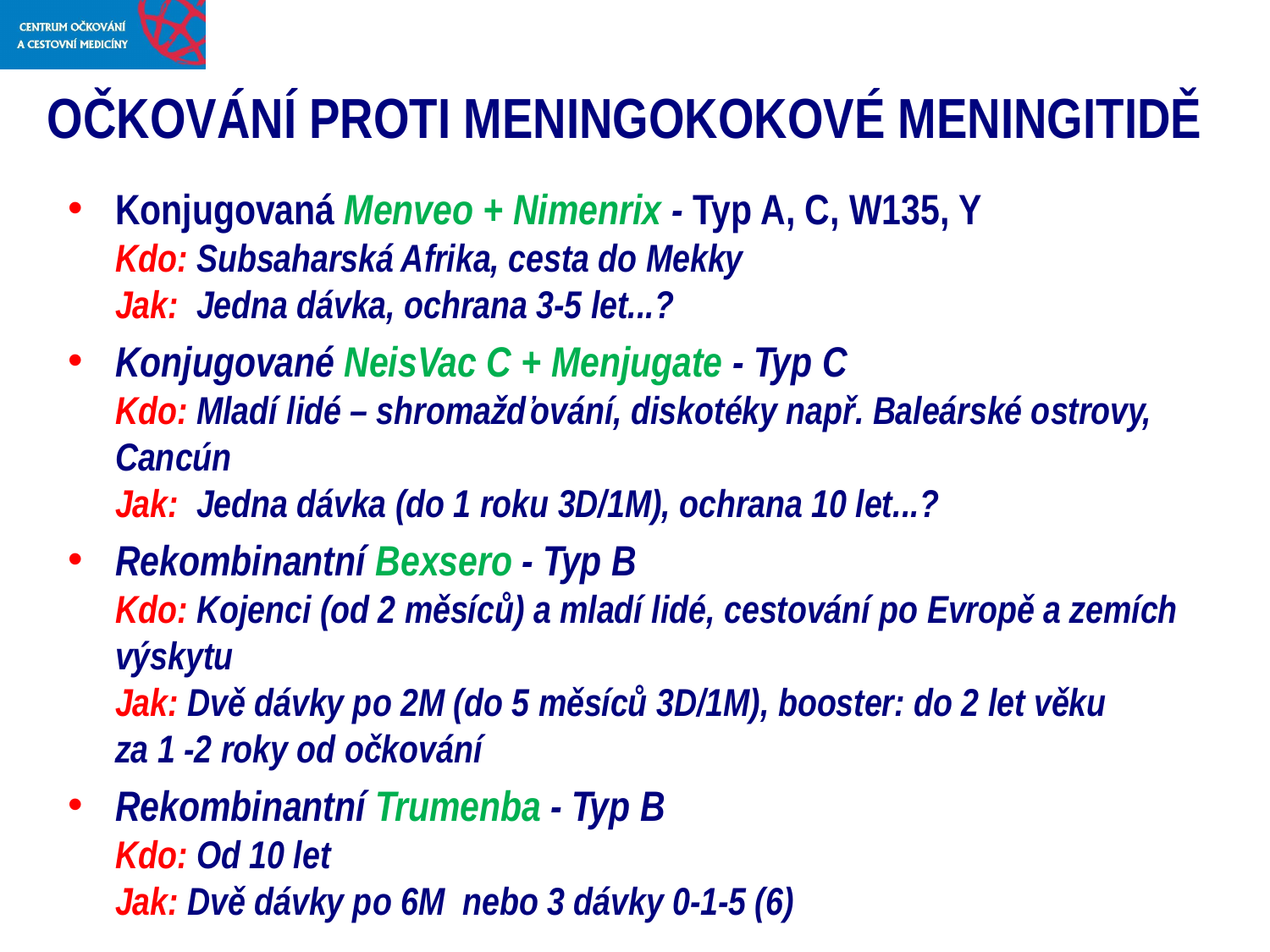

# OČKOVÁNÍ PROTI MENINGOKOKOVÉ MENINGITIDĚ
Konjugovaná Menveo + Nimenrix - Typ A, C, W135, Y
Kdo: Subsaharská Afrika, cesta do Mekky
Jak:  Jedna dávka, ochrana 3-5 let...?
Konjugované NeisVac C + Menjugate - Typ C
Kdo: Mladí lidé – shromažďování, diskotéky např. Baleárské ostrovy, Cancún
Jak:  Jedna dávka (do 1 roku 3D/1M), ochrana 10 let...?
Rekombinantní Bexsero - Typ B
Kdo: Kojenci (od 2 měsíců) a mladí lidé, cestování po Evropě a zemích výskytu
Jak: Dvě dávky po 2M (do 5 měsíců 3D/1M), booster: do 2 let věku
za 1 -2 roky od očkování
Rekombinantní Trumenba - Typ B
Kdo: Od 10 let
Jak: Dvě dávky po 6M  nebo 3 dávky 0-1-5 (6)